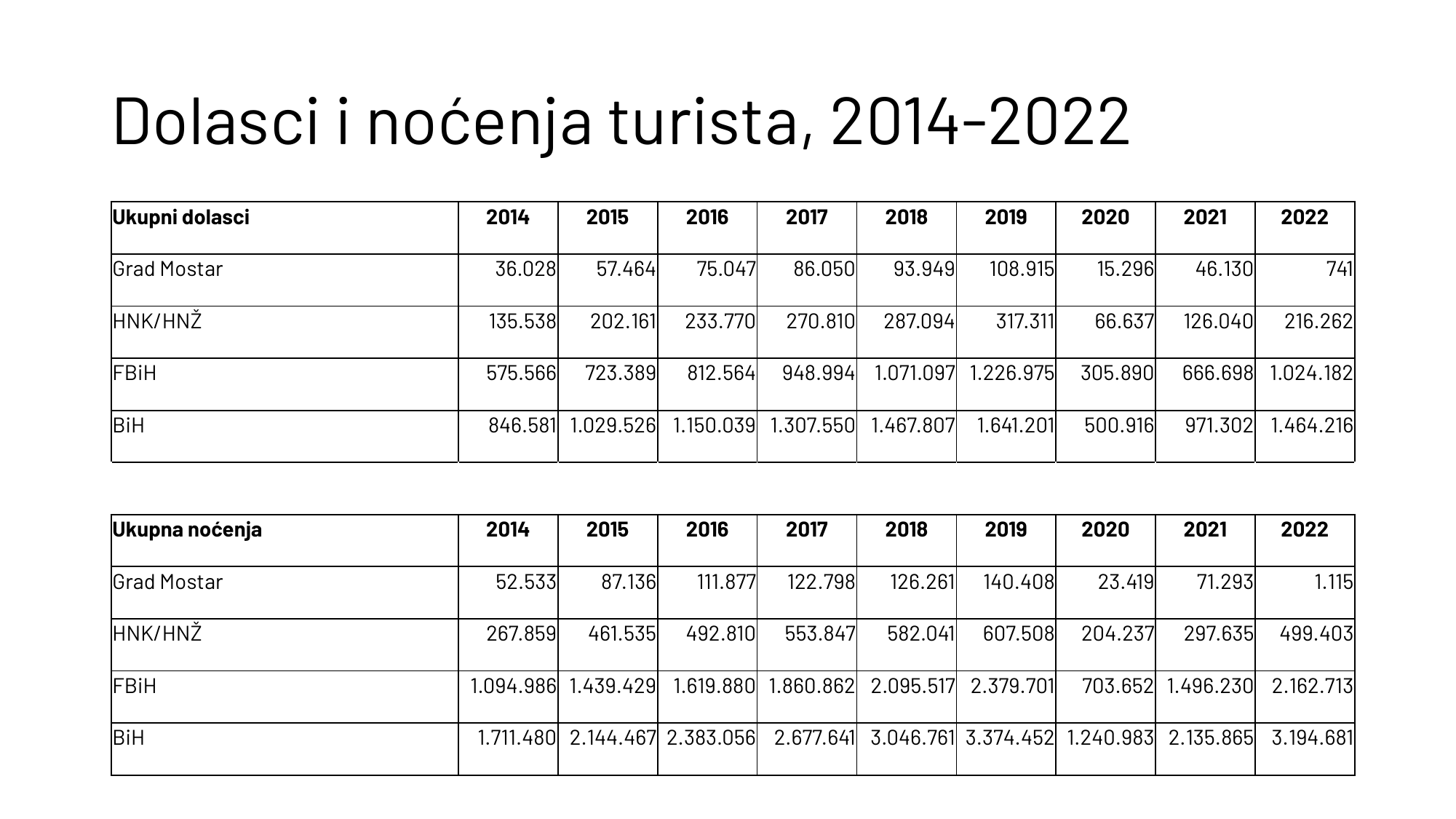

# Dolasci i noćenja turista, 2014-2022
| Ukupni dolasci | 2014 | 2015 | 2016 | 2017 | 2018 | 2019 | 2020 | 2021 | 2022 |
| --- | --- | --- | --- | --- | --- | --- | --- | --- | --- |
| Grad Mostar | 36.028 | 57.464 | 75.047 | 86.050 | 93.949 | 108.915 | 15.296 | 46.130 | 741 |
| HNK/HNŽ | 135.538 | 202.161 | 233.770 | 270.810 | 287.094 | 317.311 | 66.637 | 126.040 | 216.262 |
| FBiH | 575.566 | 723.389 | 812.564 | 948.994 | 1.071.097 | 1.226.975 | 305.890 | 666.698 | 1.024.182 |
| BiH | 846.581 | 1.029.526 | 1.150.039 | 1.307.550 | 1.467.807 | 1.641.201 | 500.916 | 971.302 | 1.464.216 |
|  |  |  |  |  |  |  |  |  |  |
| Ukupna noćenja | 2014 | 2015 | 2016 | 2017 | 2018 | 2019 | 2020 | 2021 | 2022 |
| Grad Mostar | 52.533 | 87.136 | 111.877 | 122.798 | 126.261 | 140.408 | 23.419 | 71.293 | 1.115 |
| HNK/HNŽ | 267.859 | 461.535 | 492.810 | 553.847 | 582.041 | 607.508 | 204.237 | 297.635 | 499.403 |
| FBiH | 1.094.986 | 1.439.429 | 1.619.880 | 1.860.862 | 2.095.517 | 2.379.701 | 703.652 | 1.496.230 | 2.162.713 |
| BiH | 1.711.480 | 2.144.467 | 2.383.056 | 2.677.641 | 3.046.761 | 3.374.452 | 1.240.983 | 2.135.865 | 3.194.681 |